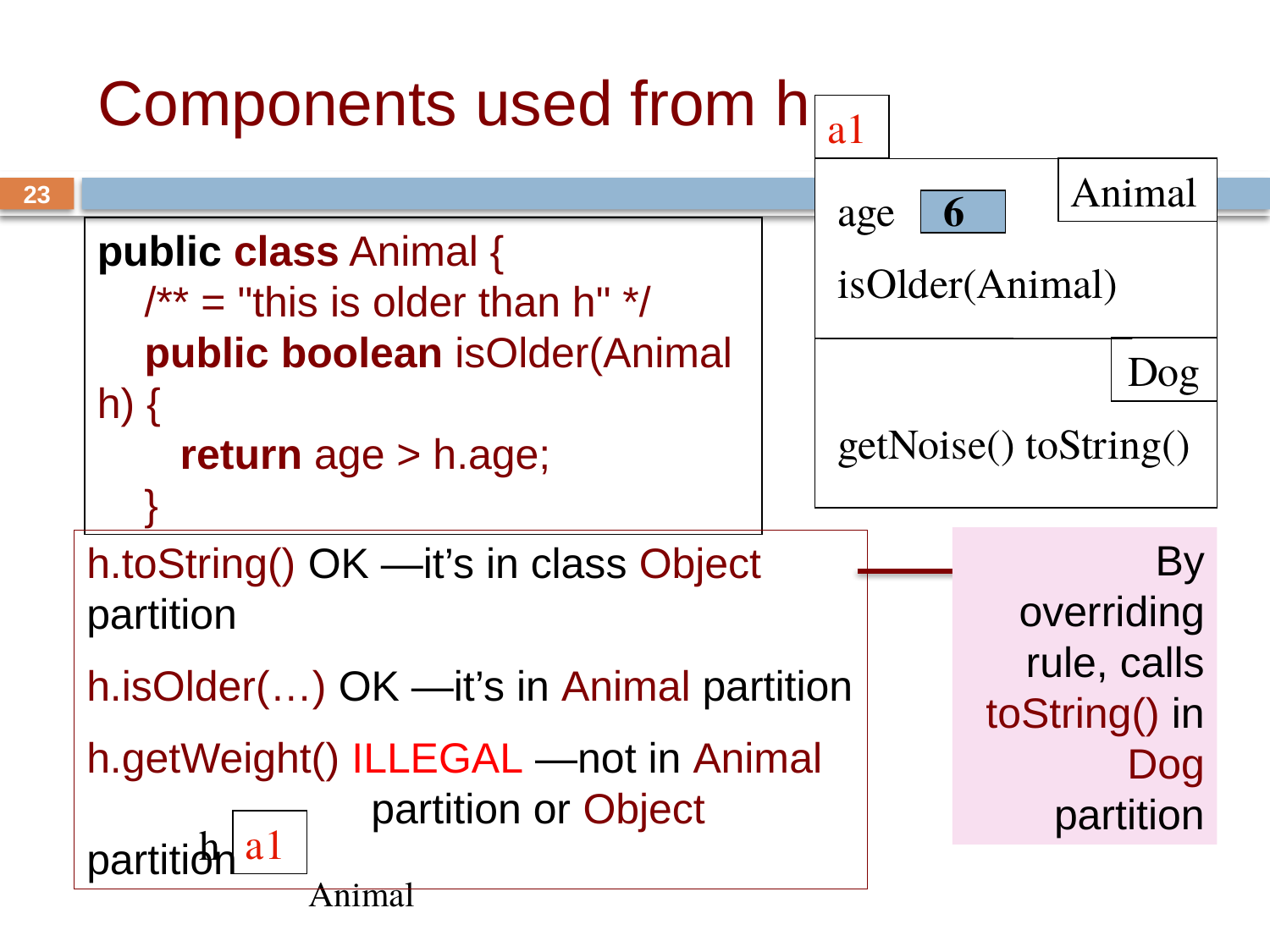

# Components used from h
a1
Animal

Dog

age
isOlder(Animal)

getNoise() toString()

6
23
public class Animal {
    /** = "this is older than h" */
    public boolean isOlder(Animal h) {
       return age > h.age;
    }
By overriding rule, calls toString() in Dog partition
h.toString() OK —it’s in class Object partition
h.isOlder(…) OK —it’s in Animal partition
h.getWeight() ILLEGAL —not in Animal
                        partition or Object partition
a1
h
Animal